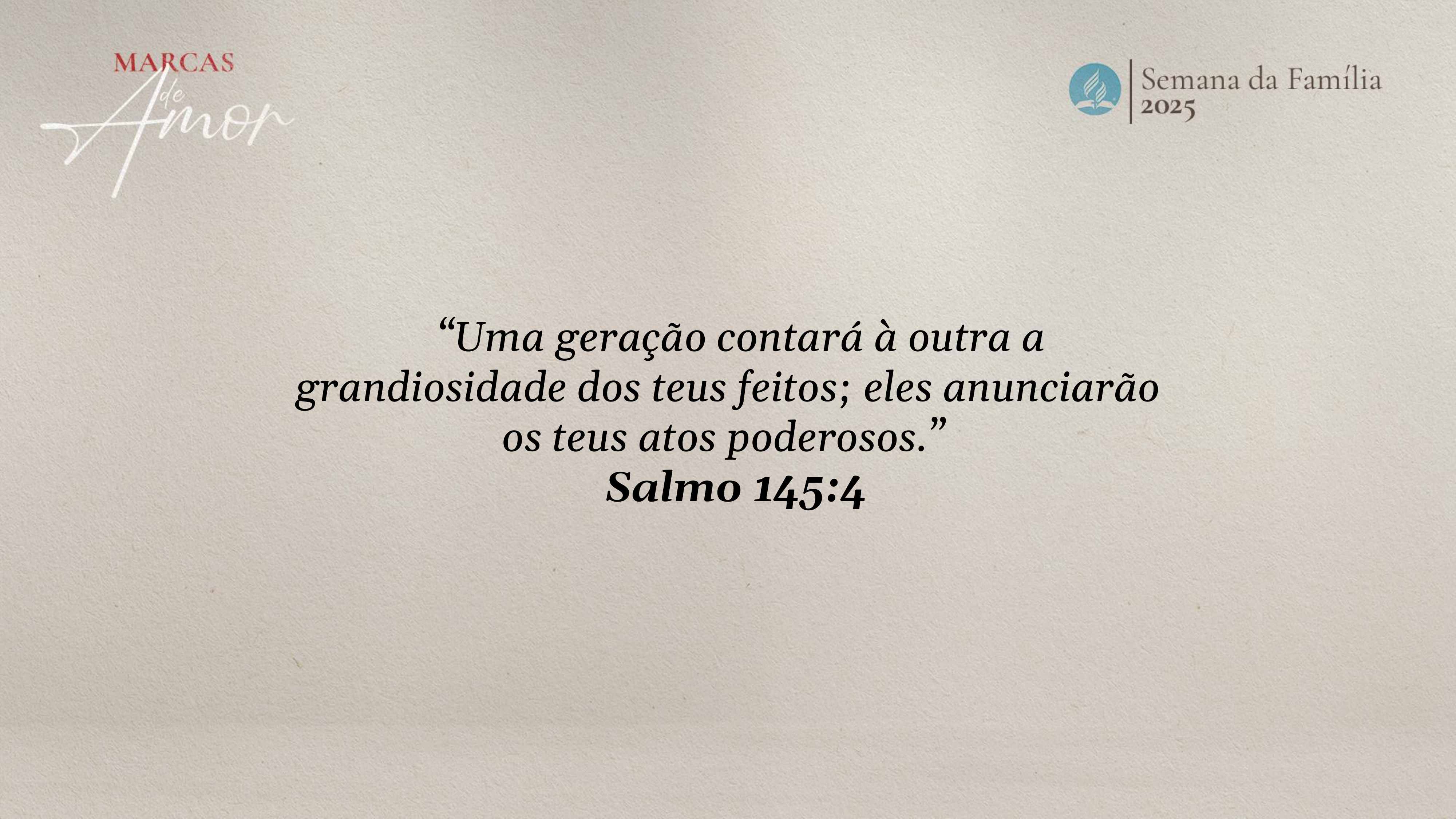

“Uma geração contará à outra a grandiosidade dos teus feitos; eles anunciarão os teus atos poderosos.”
Salmo 145:4